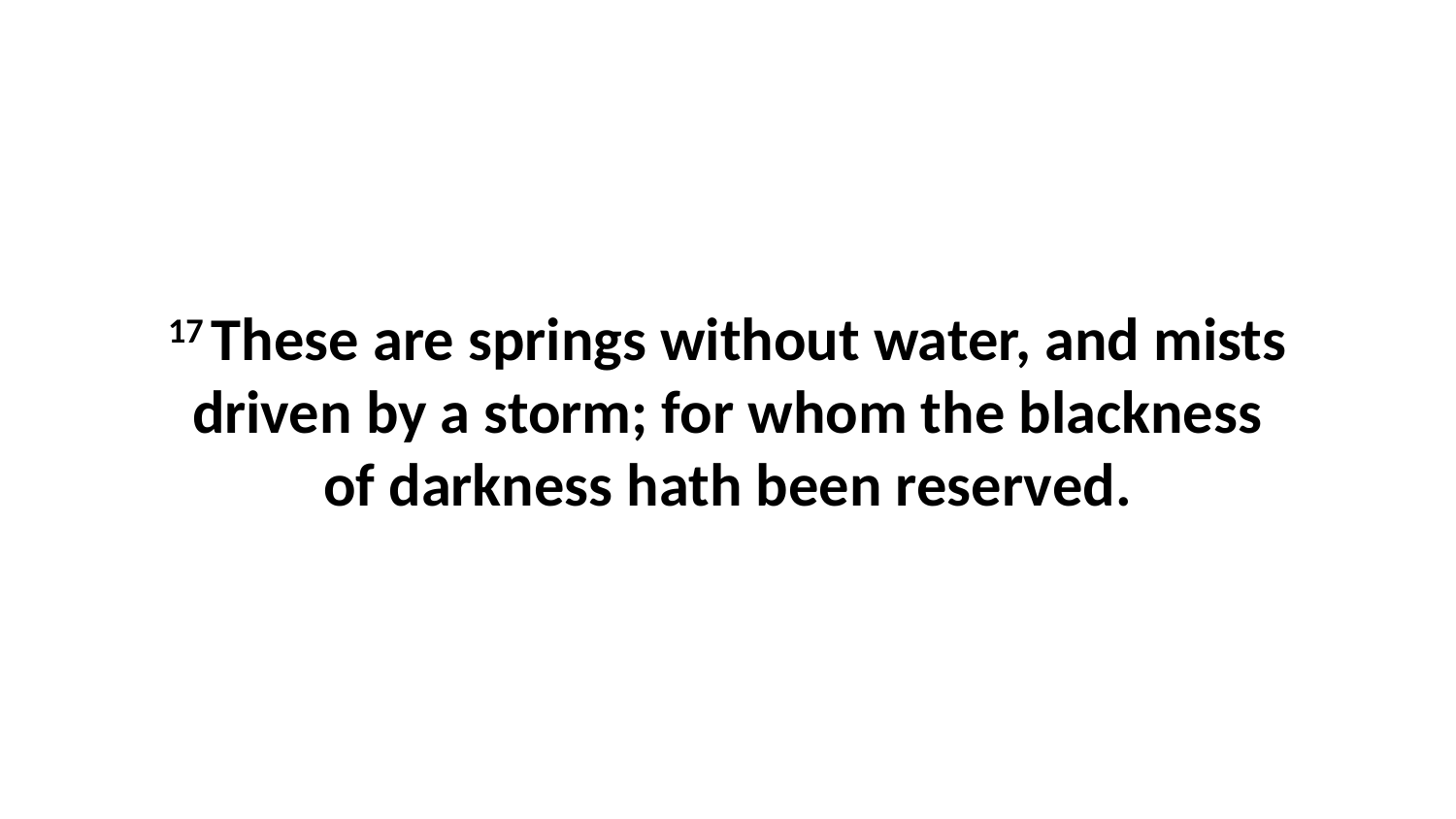

17 These are springs without water, and mists driven by a storm; for whom the blackness of darkness hath been reserved.